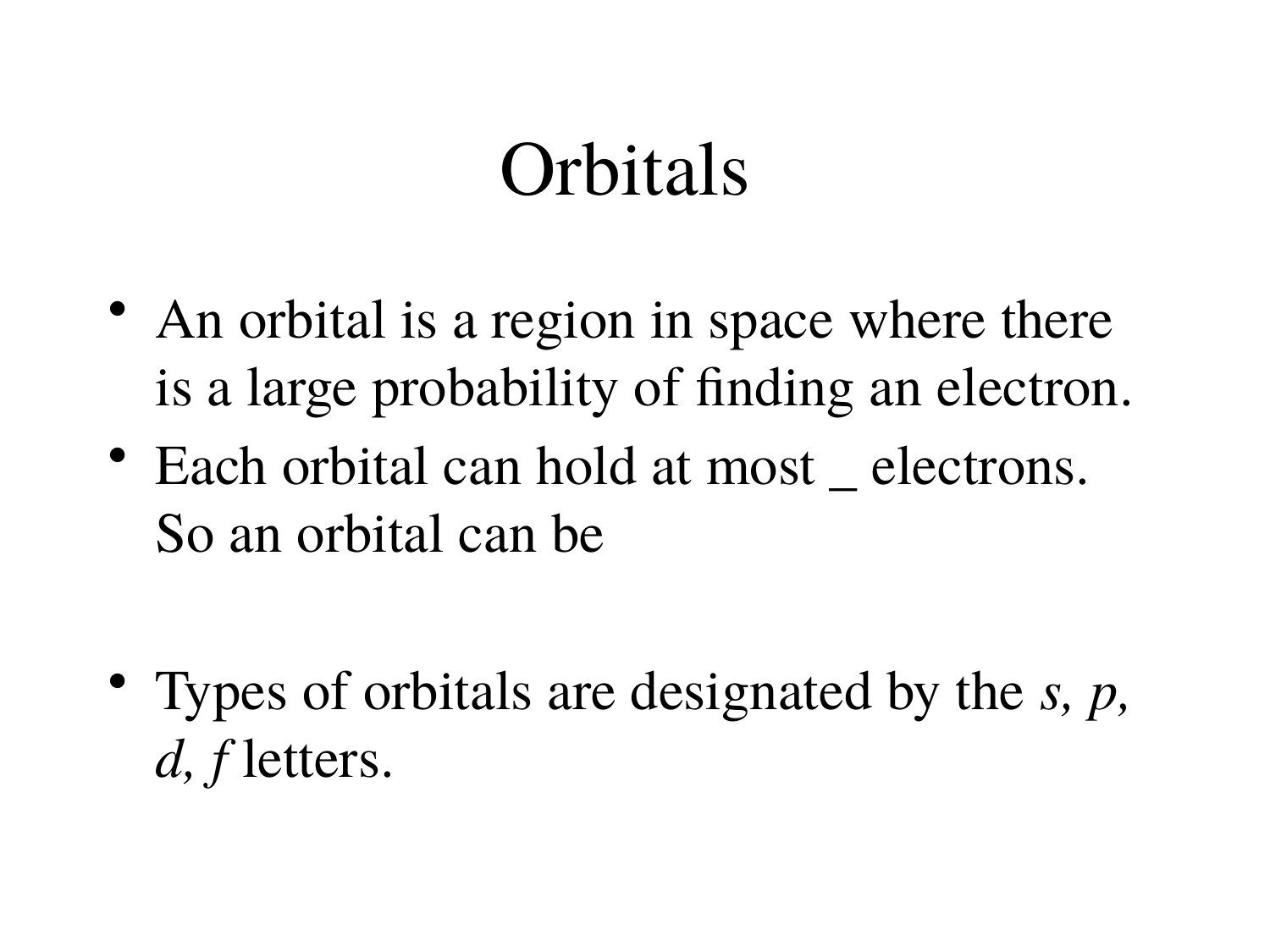

# Orbitals
An orbital is a region in space where there is a large probability of finding an electron.
Each orbital can hold at most _ electrons. So an orbital can be

Types of orbitals are designated by the s, p, d, f letters.